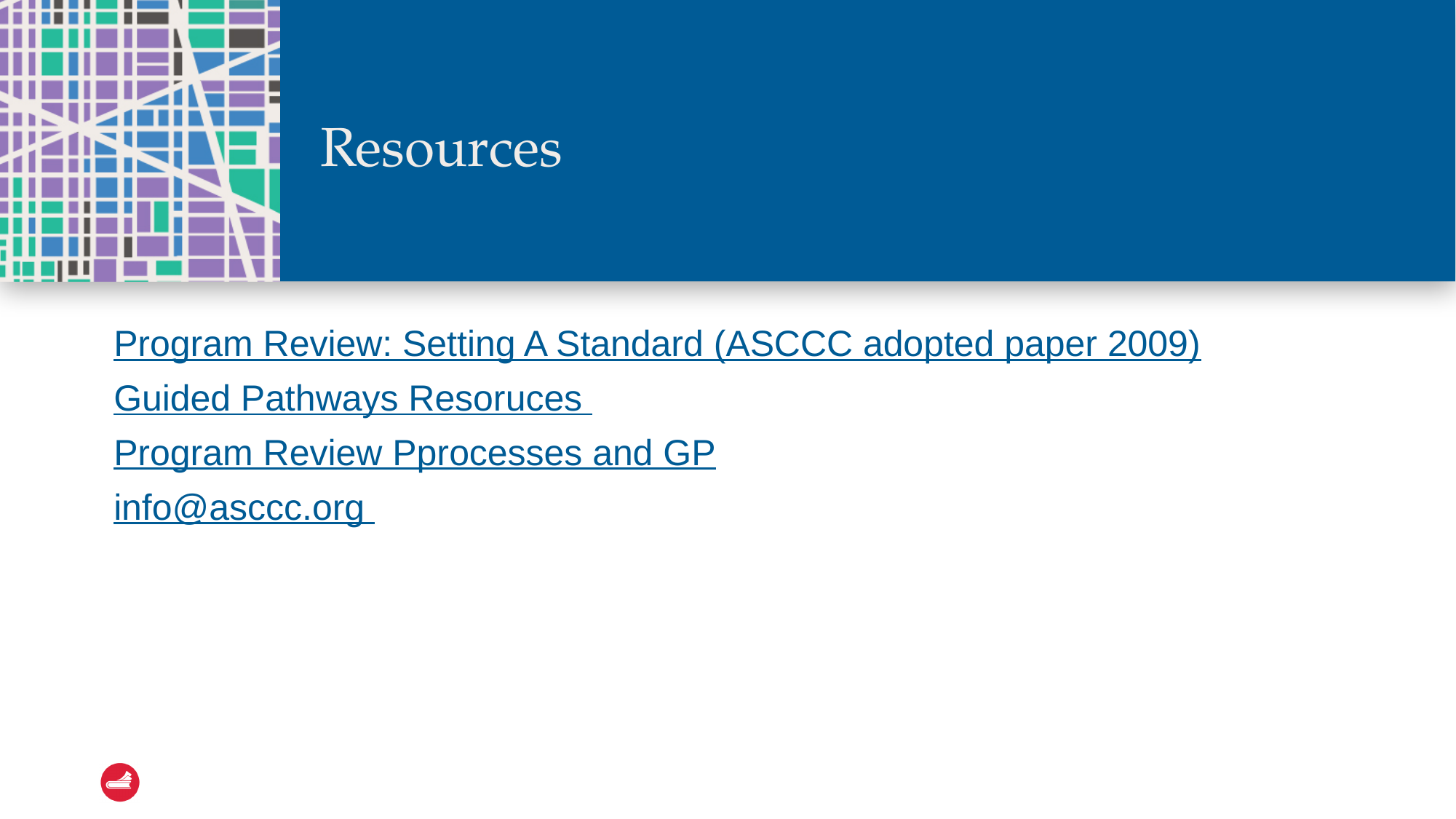

# Resources
Program Review: Setting A Standard (ASCCC adopted paper 2009)
Guided Pathways Resoruces
Program Review Pprocesses and GP
info@asccc.org